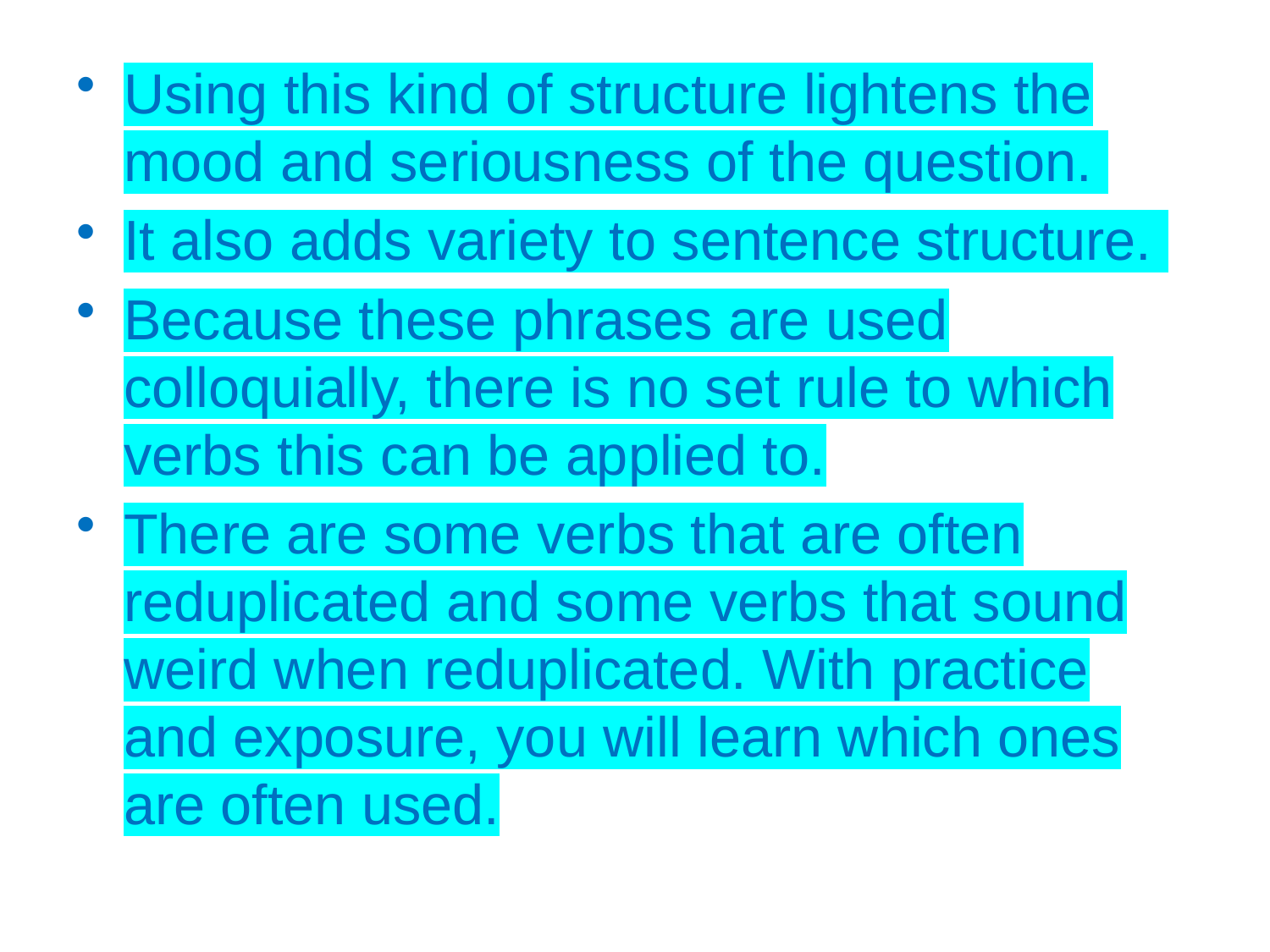

Using this kind of structure lightens the mood and seriousness of the question.
It also adds variety to sentence structure.
Because these phrases are used colloquially, there is no set rule to which verbs this can be applied to.
There are some verbs that are often reduplicated and some verbs that sound weird when reduplicated. With practice and exposure, you will learn which ones are often used.